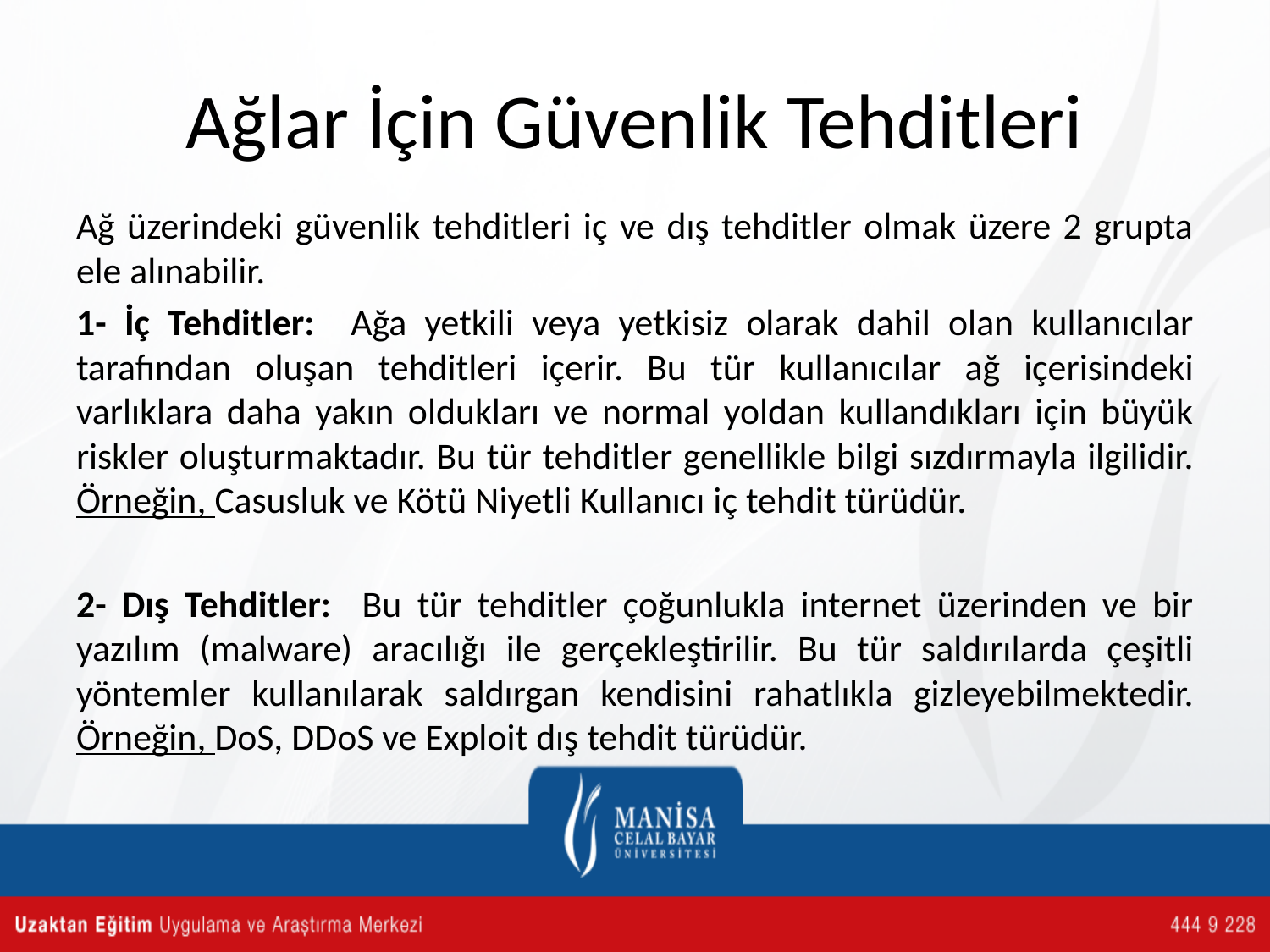

# Ağlar İçin Güvenlik Tehditleri
Ağ üzerindeki güvenlik tehditleri iç ve dış tehditler olmak üzere 2 grupta ele alınabilir.
1- İç Tehditler:  Ağa yetkili veya yetkisiz olarak dahil olan kullanıcılar tarafından oluşan tehditleri içerir. Bu tür kullanıcılar ağ içerisindeki varlıklara daha yakın oldukları ve normal yoldan kullandıkları için büyük riskler oluşturmaktadır. Bu tür tehditler genellikle bilgi sızdırmayla ilgilidir. Örneğin, Casusluk ve Kötü Niyetli Kullanıcı iç tehdit türüdür.

2- Dış Tehditler:  Bu tür tehditler çoğunlukla internet üzerinden ve bir yazılım (malware) aracılığı ile gerçekleştirilir. Bu tür saldırılarda çeşitli yöntemler kullanılarak saldırgan kendisini rahatlıkla gizleyebilmektedir. Örneğin, DoS, DDoS ve Exploit dış tehdit türüdür.